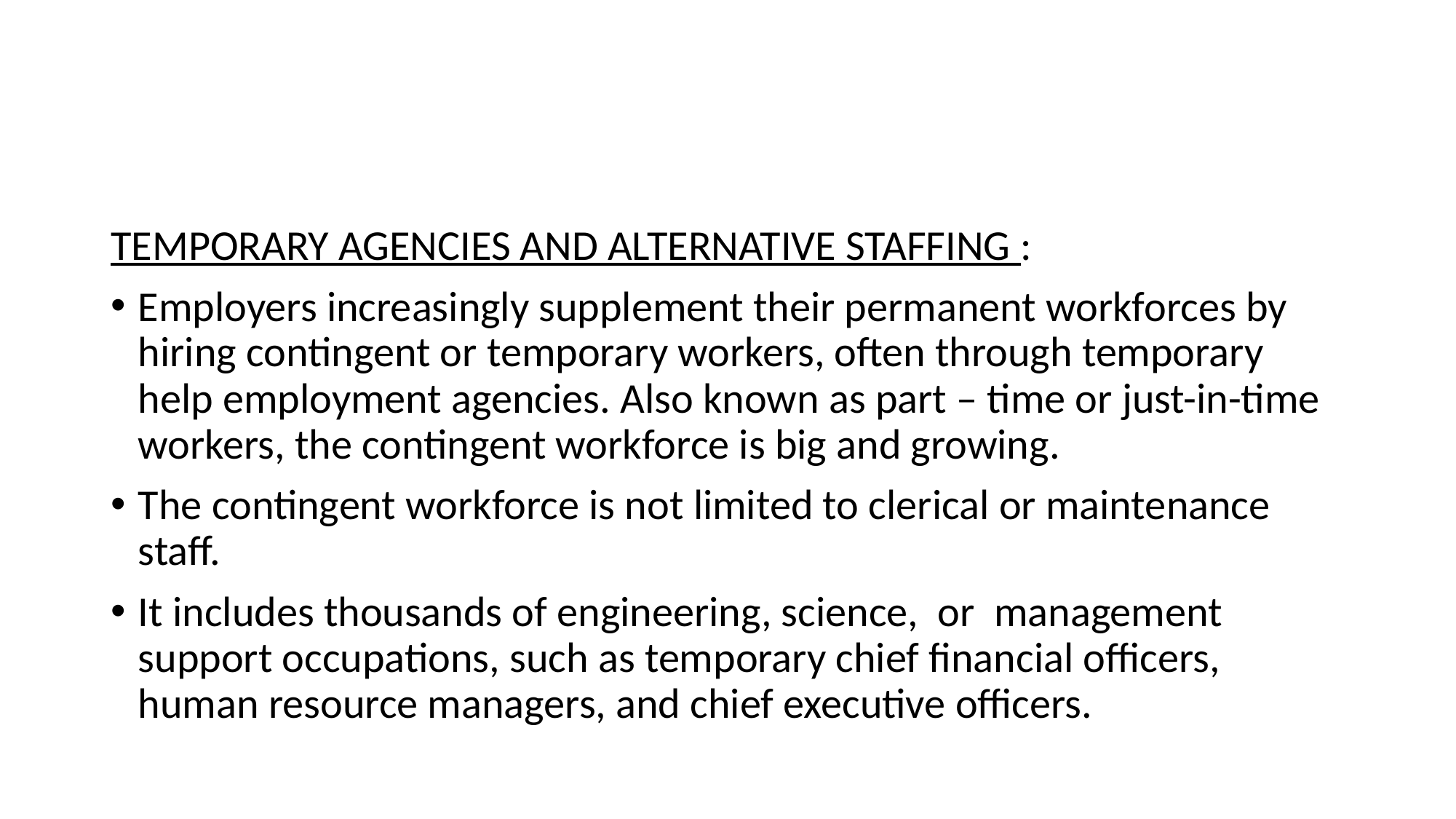

#
TEMPORARY AGENCIES AND ALTERNATIVE STAFFING :
Employers increasingly supplement their permanent workforces by hiring contingent or temporary workers, often through temporary help employment agencies. Also known as part – time or just-in-time workers, the contingent workforce is big and growing.
The contingent workforce is not limited to clerical or maintenance staff.
It includes thousands of engineering, science,  or  management support occupations, such as temporary chief financial officers, human resource managers, and chief executive officers.